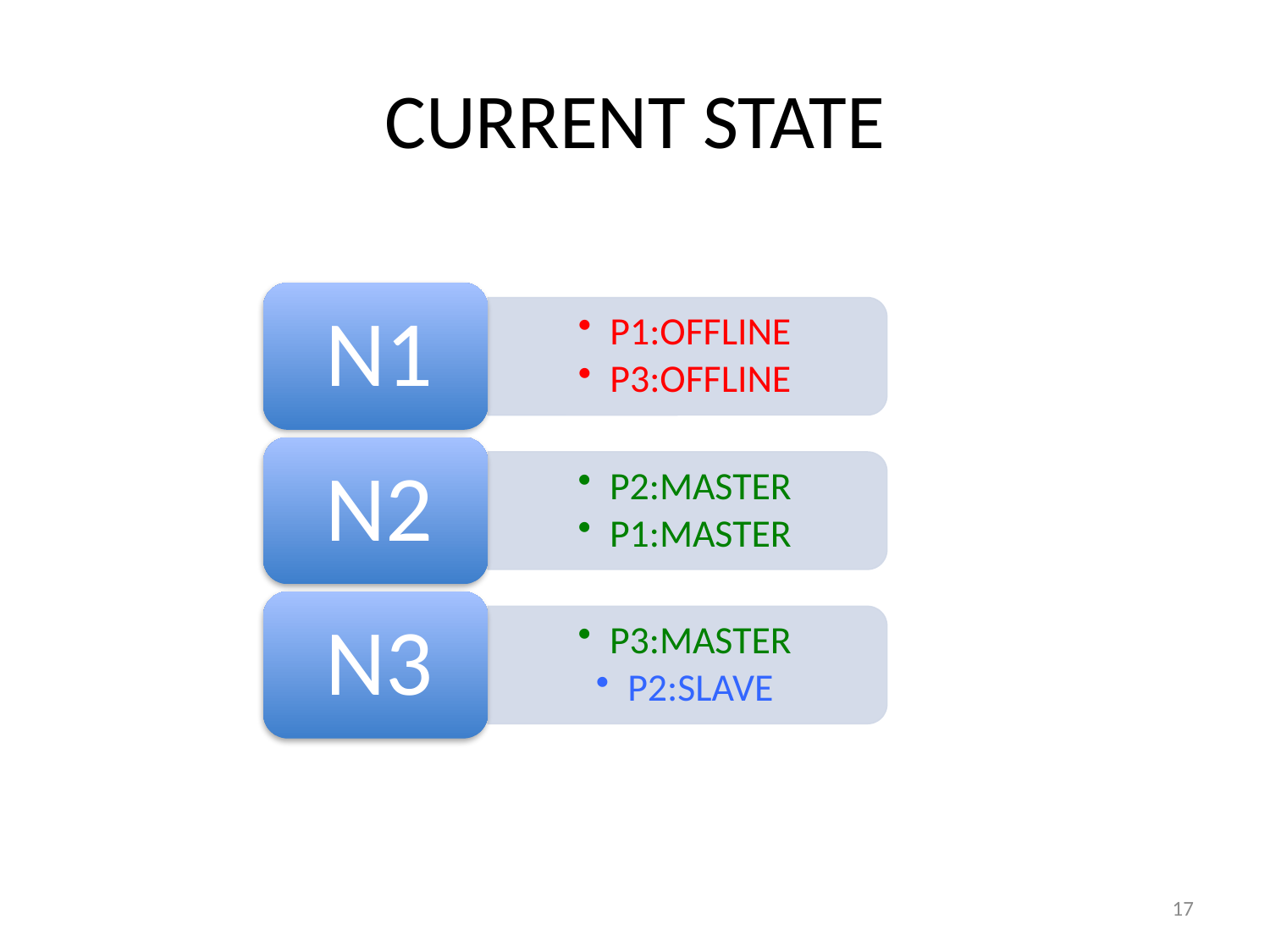

# CURRENT STATE
P1:OFFLINE
P3:OFFLINE
N1
P2:MASTER
P1:MASTER
N2
P3:MASTER
P2:SLAVE
N3
17